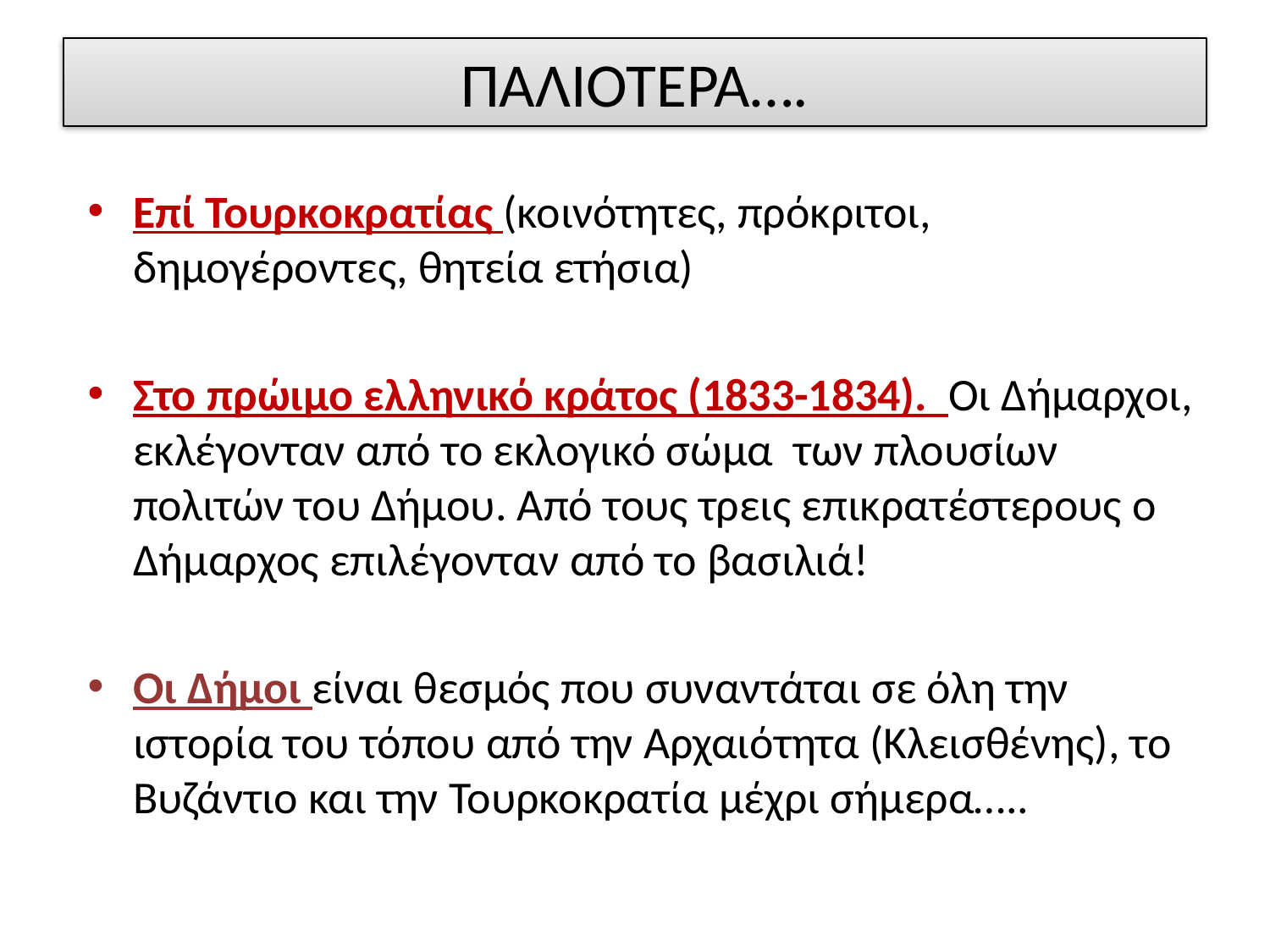

# ΠΑΛΙΟΤΕΡΑ….
Επί Τουρκοκρατίας (κοινότητες, πρόκριτοι, δημογέροντες, θητεία ετήσια)

Στο πρώιμο ελληνικό κράτος (1833-1834).  Οι Δήμαρχοι, εκλέγονταν από το εκλογικό σώμα  των πλουσίων πολιτών του Δήμου. Από τους τρεις επικρατέστερους ο Δήμαρχος επιλέγονταν από το βασιλιά!

Οι Δήμοι είναι θεσμός που συναντάται σε όλη την ιστορία του τόπου από την Αρχαιότητα (Κλεισθένης), το Βυζάντιο και την Τουρκοκρατία μέχρι σήμερα…..